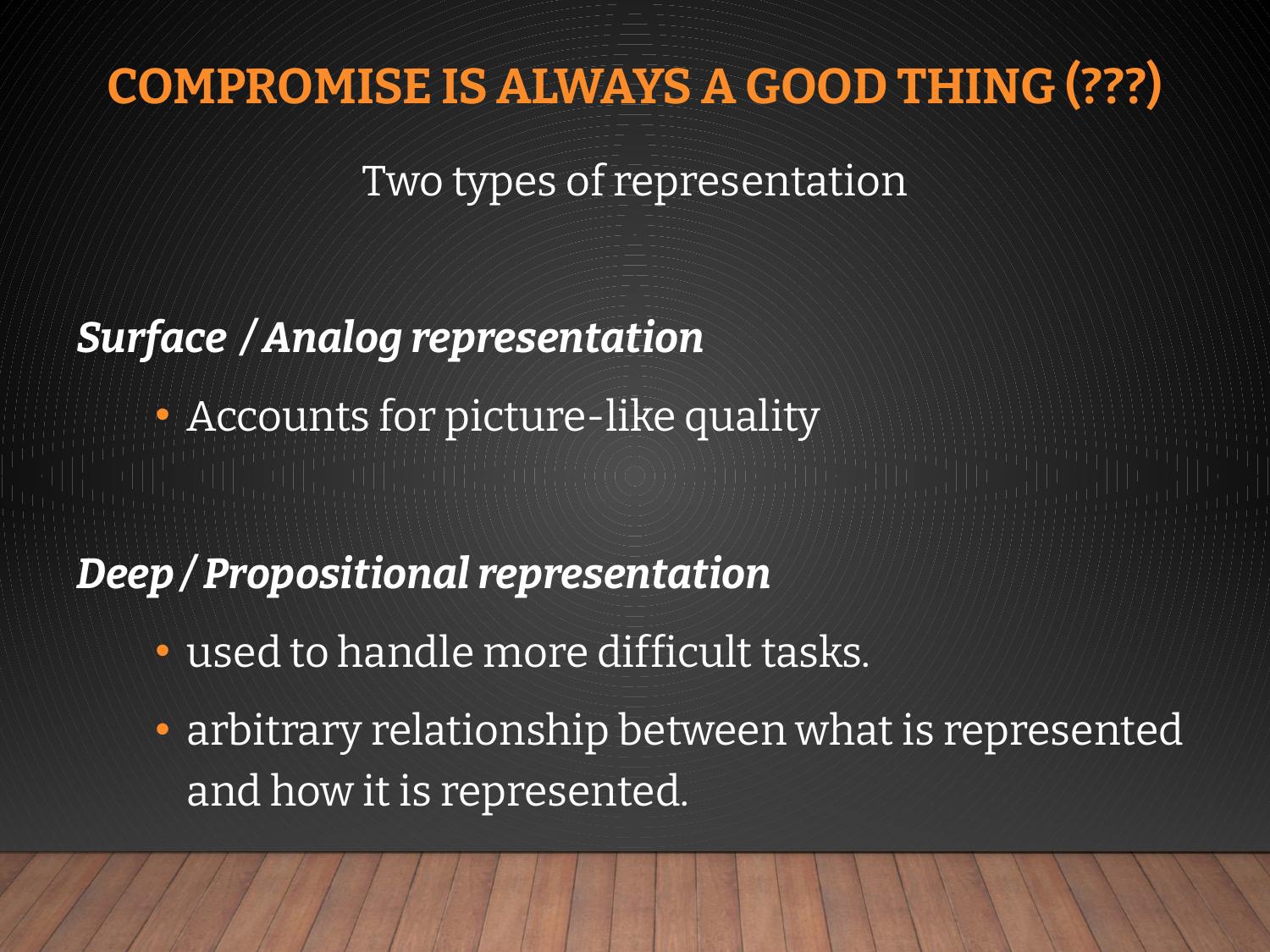

# Compromise is always a good thing (???)
Two types of representation

Surface  / Analog representation
Accounts for picture-like quality

Deep / Propositional representation
used to handle more difficult tasks.
arbitrary relationship between what is represented and how it is represented.